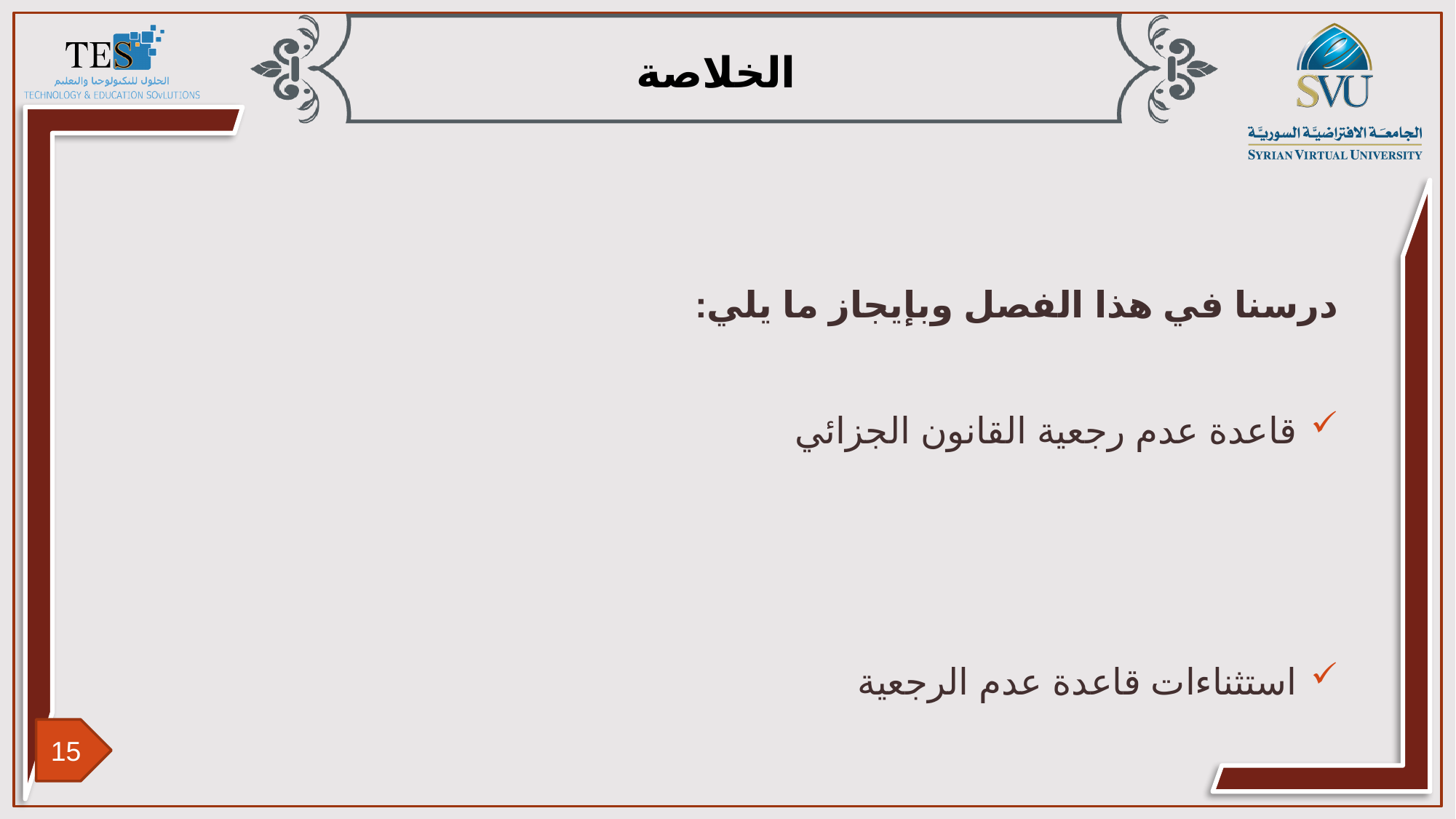

درسنا في هذا الفصل وبإيجاز ما يلي:
قاعدة عدم رجعية القانون الجزائي

استثناءات قاعدة عدم الرجعية